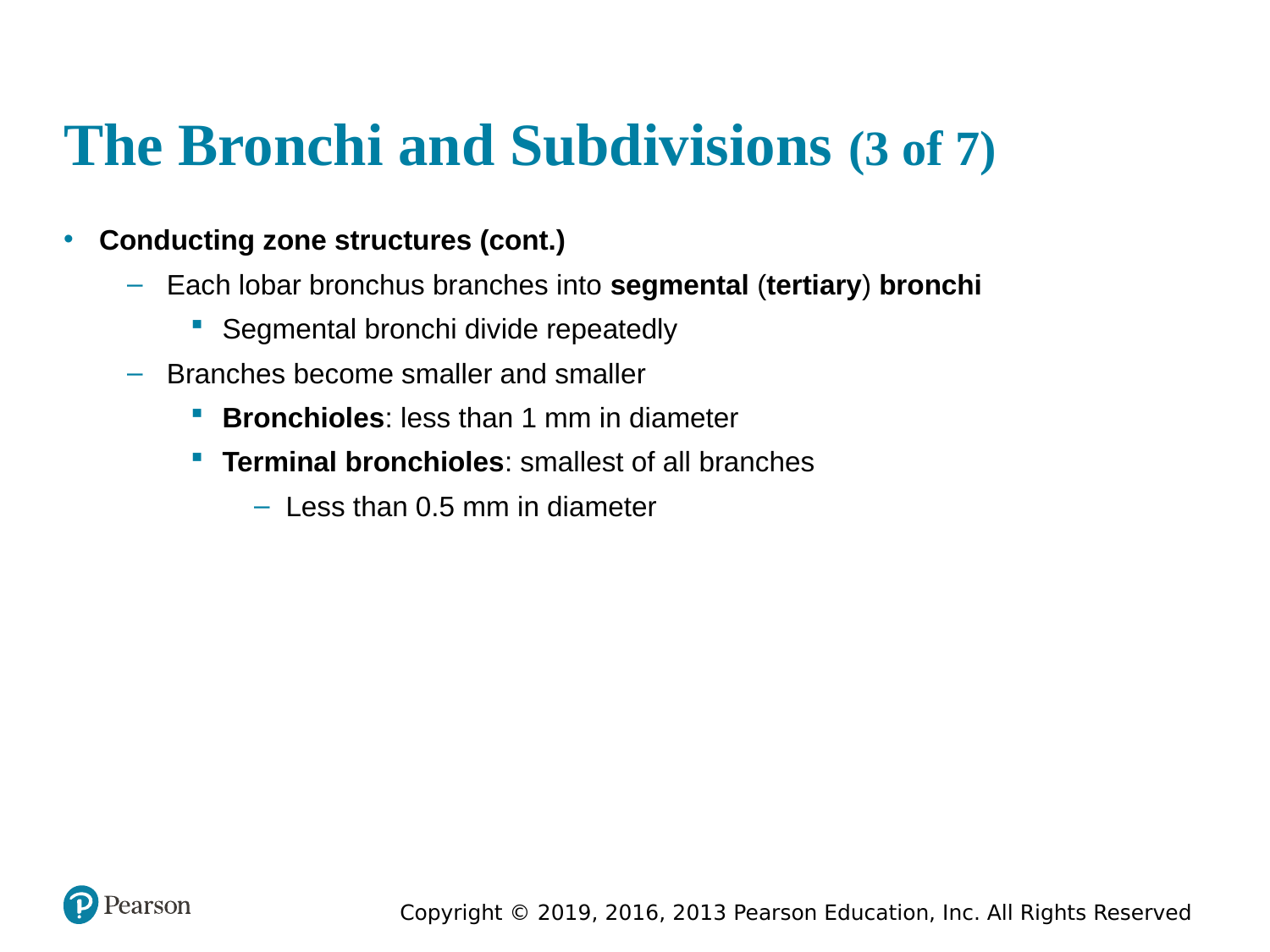

# The Bronchi and Subdivisions (3 of 7)
Conducting zone structures (cont.)
Each lobar bronchus branches into segmental (tertiary) bronchi
Segmental bronchi divide repeatedly
Branches become smaller and smaller
Bronchioles: less than 1 mm in diameter
Terminal bronchioles: smallest of all branches
Less than 0.5 mm in diameter